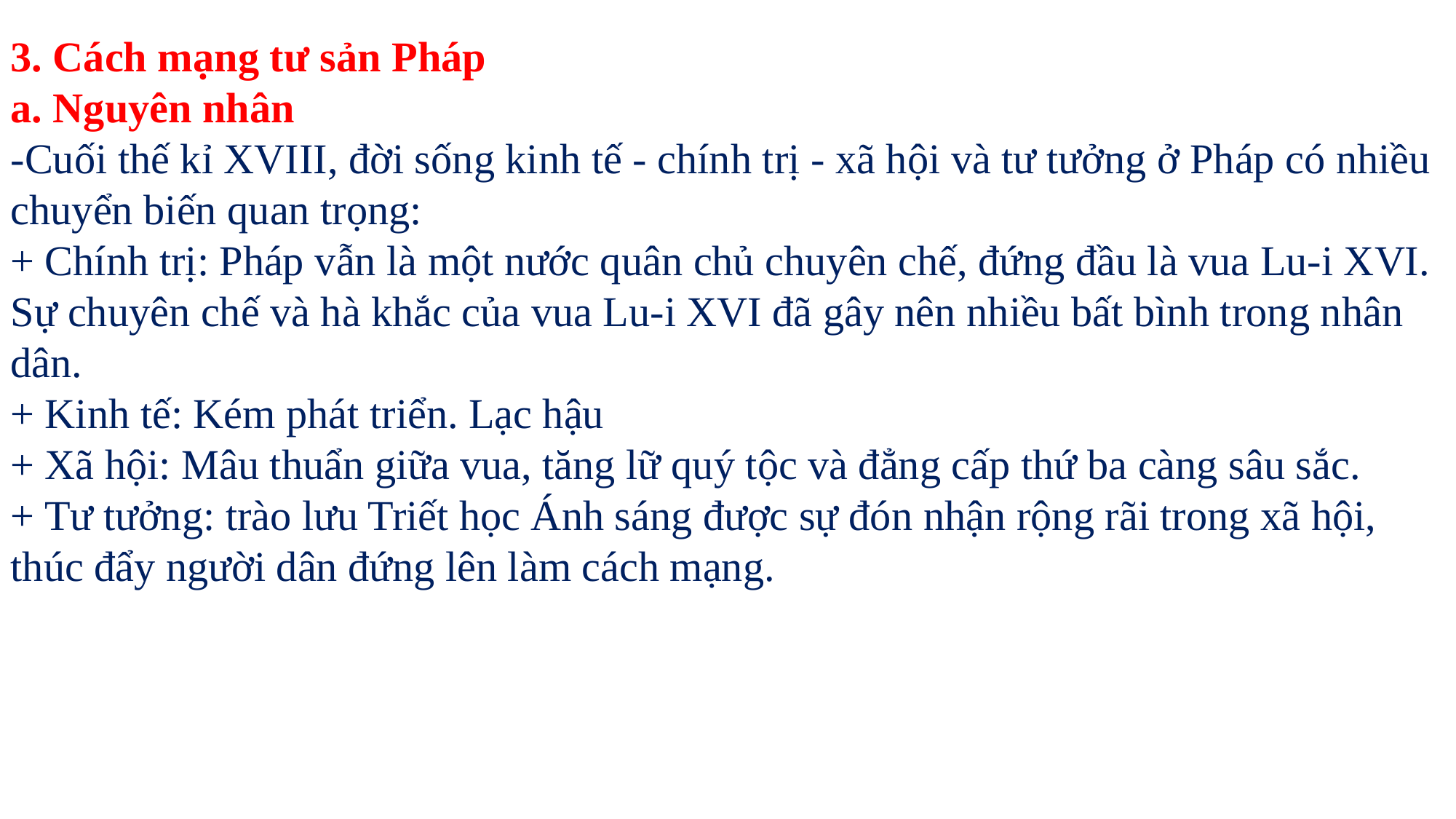

3. Cách mạng tư sản Pháp
a. Nguyên nhân
-Cuối thế kỉ XVIII, đời sống kinh tế - chính trị - xã hội và tư tưởng ở Pháp có nhiều chuyển biến quan trọng:
+ Chính trị: Pháp vẫn là một nước quân chủ chuyên chế, đứng đầu là vua Lu-i XVI. Sự chuyên chế và hà khắc của vua Lu-i XVI đã gây nên nhiều bất bình trong nhân dân.
+ Kinh tế: Kém phát triển. Lạc hậu
+ Xã hội: Mâu thuẩn giữa vua, tăng lữ quý tộc và đẳng cấp thứ ba càng sâu sắc.
+ Tư tưởng: trào lưu Triết học Ánh sáng được sự đón nhận rộng rãi trong xã hội, thúc đẩy người dân đứng lên làm cách mạng.